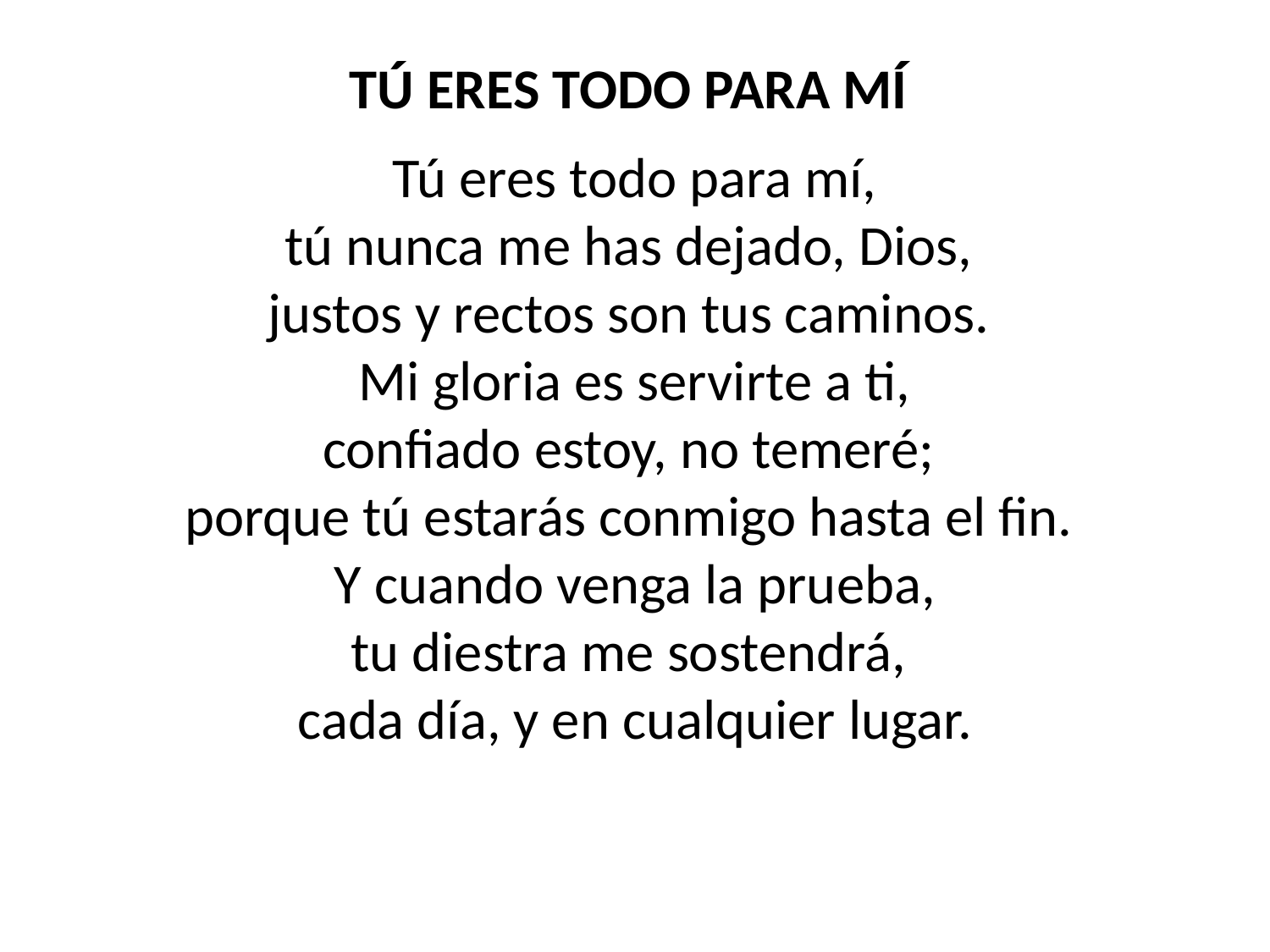

TÚ ERES TODO PARA MÍ
Tú eres todo para mí,
tú nunca me has dejado, Dios,
justos y rectos son tus caminos.
Mi gloria es servirte a ti,
confiado estoy, no temeré;
porque tú estarás conmigo hasta el fin.
Y cuando venga la prueba,
tu diestra me sostendrá,
cada día, y en cualquier lugar.